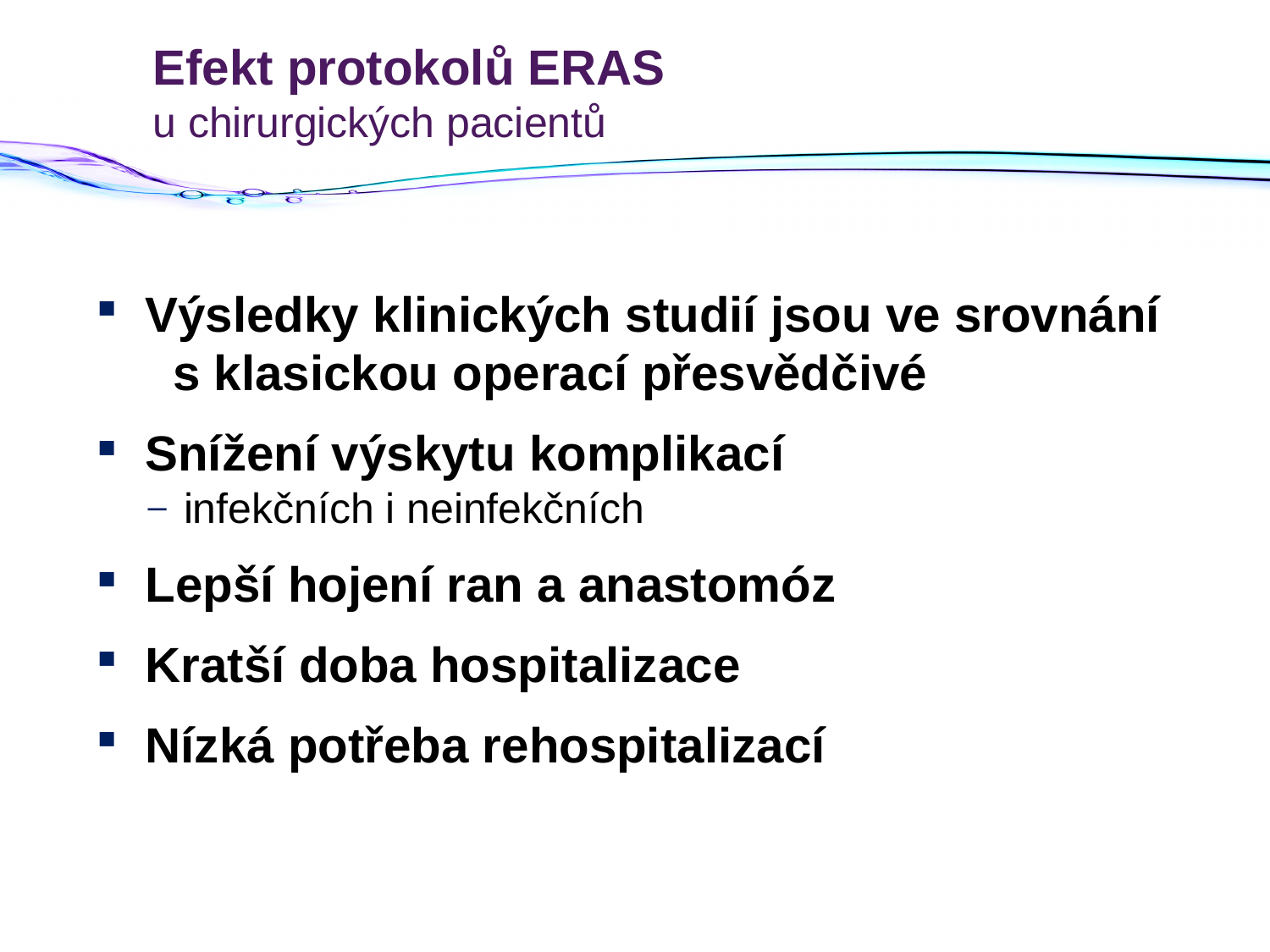

# Efekt protokolů ERAS u chirurgických pacientů
Výsledky klinických studií jsou ve srovnání    s klasickou operací přesvědčivé
Snížení výskytu komplikací
infekčních i neinfekčních
Lepší hojení ran a anastomóz
Kratší doba hospitalizace
Nízká potřeba rehospitalizací